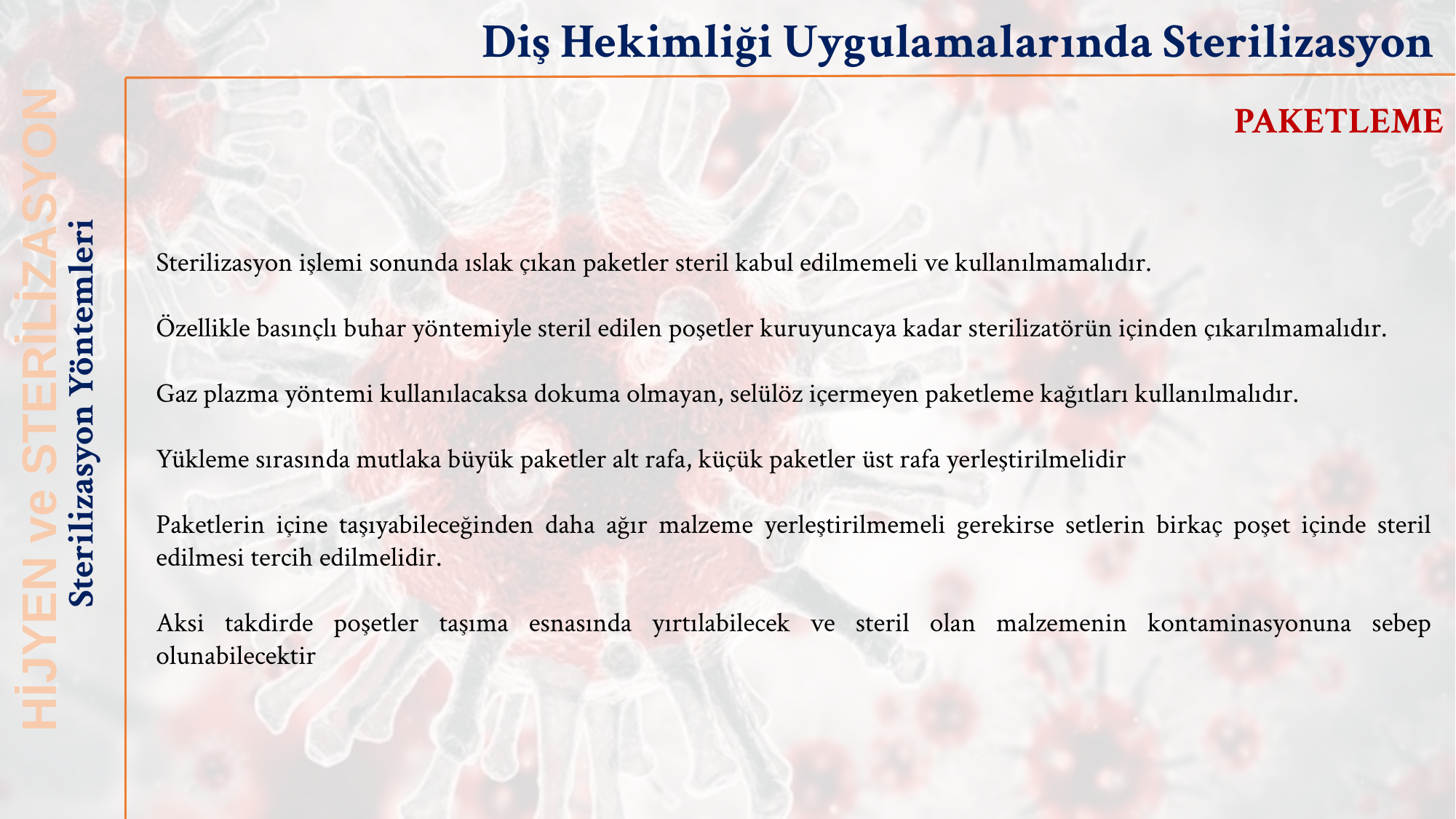

Diş Hekimliği Uygulamalarında Sterilizasyon
PAKETLEME
Sterilizasyon işlemi sonunda ıslak çıkan paketler steril kabul edilmemeli ve kullanılmamalıdır.

Özellikle basınçlı buhar yöntemiyle steril edilen poşetler kuruyuncaya kadar sterilizatörün içinden çıkarılmamalıdır.

Gaz plazma yöntemi kullanılacaksa dokuma olmayan, selülöz içermeyen paketleme kağıtları kullanılmalıdır.

Yükleme sırasında mutlaka büyük paketler alt rafa, küçük paketler üst rafa yerleştirilmelidir

Paketlerin içine taşıyabileceğinden daha ağır malzeme yerleştirilmemeli gerekirse setlerin birkaç poşet içinde steril edilmesi tercih edilmelidir.

Aksi takdirde poşetler taşıma esnasında yırtılabilecek ve steril olan malzemenin kontaminasyonuna sebep olunabilecektir
HİJYEN ve STERİLİZASYON
Sterilizasyon Yöntemleri